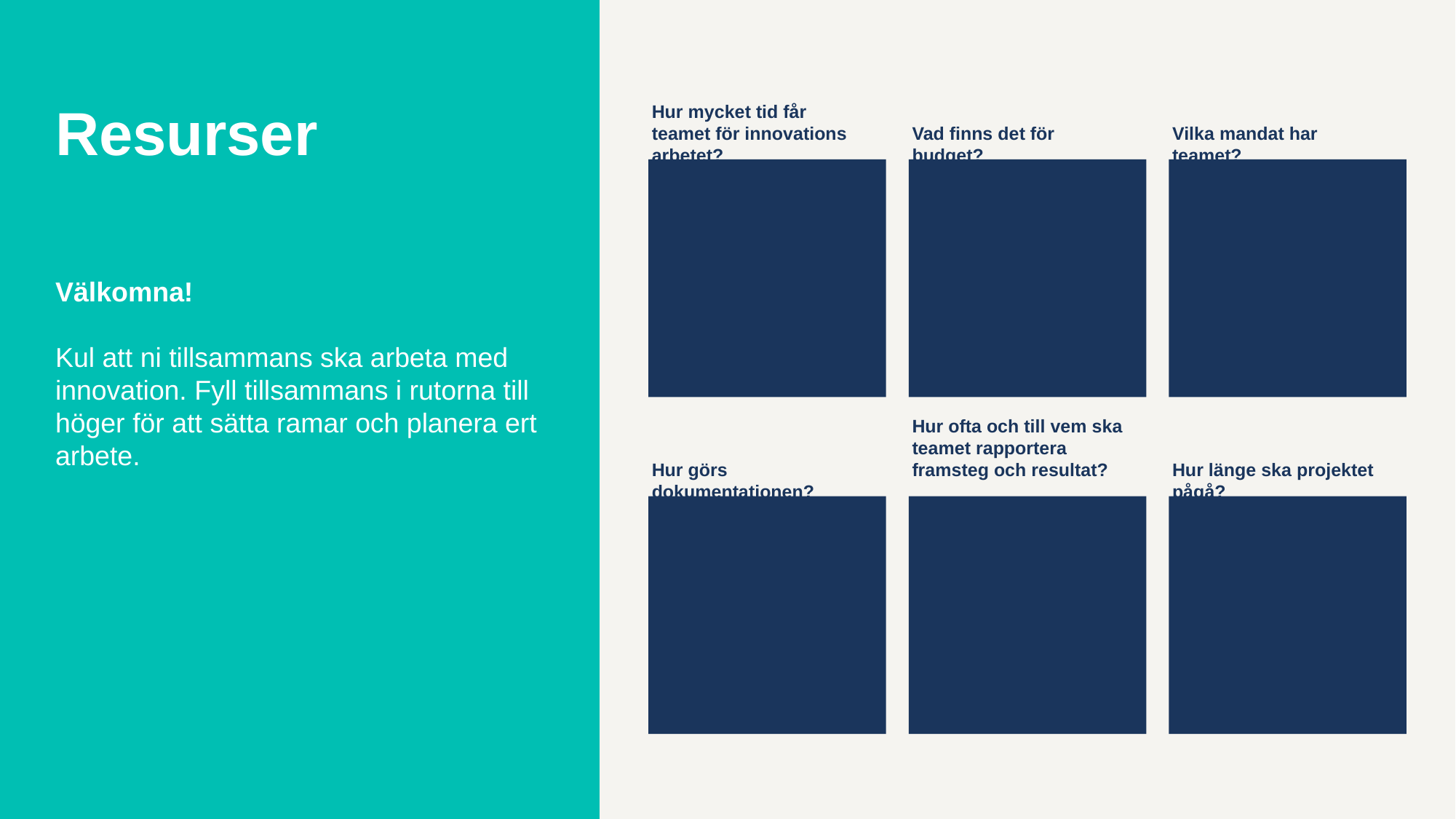

# Resurser

Välkomna!
Kul att ni tillsammans ska arbeta med innovation. Fyll tillsammans i rutorna till höger för att sätta ramar och planera ert arbete.